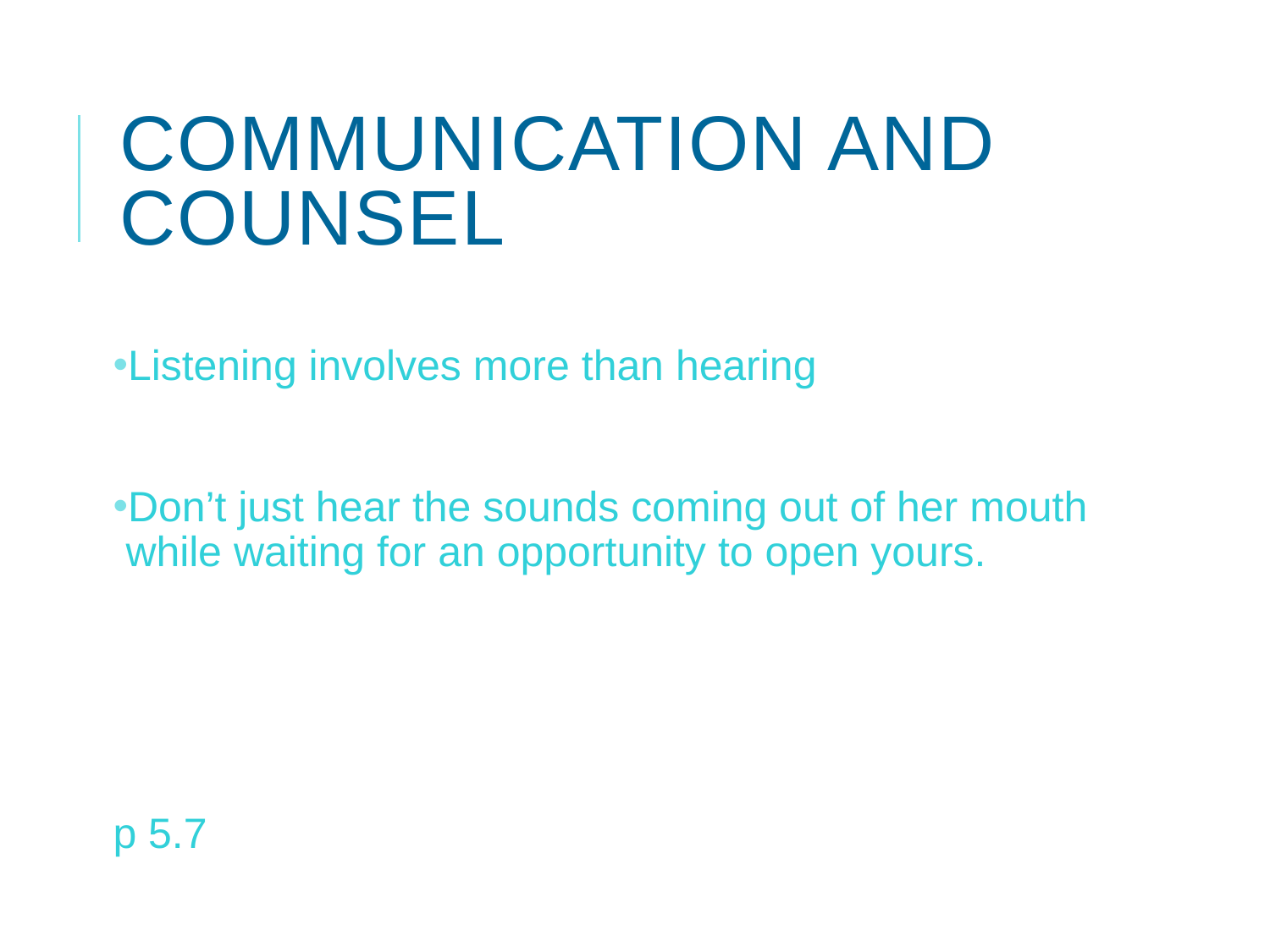

# Communication and Counsel

Listening involves more than hearing

Don’t just hear the sounds coming out of her mouth while waiting for an opportunity to open yours.

p 5.7